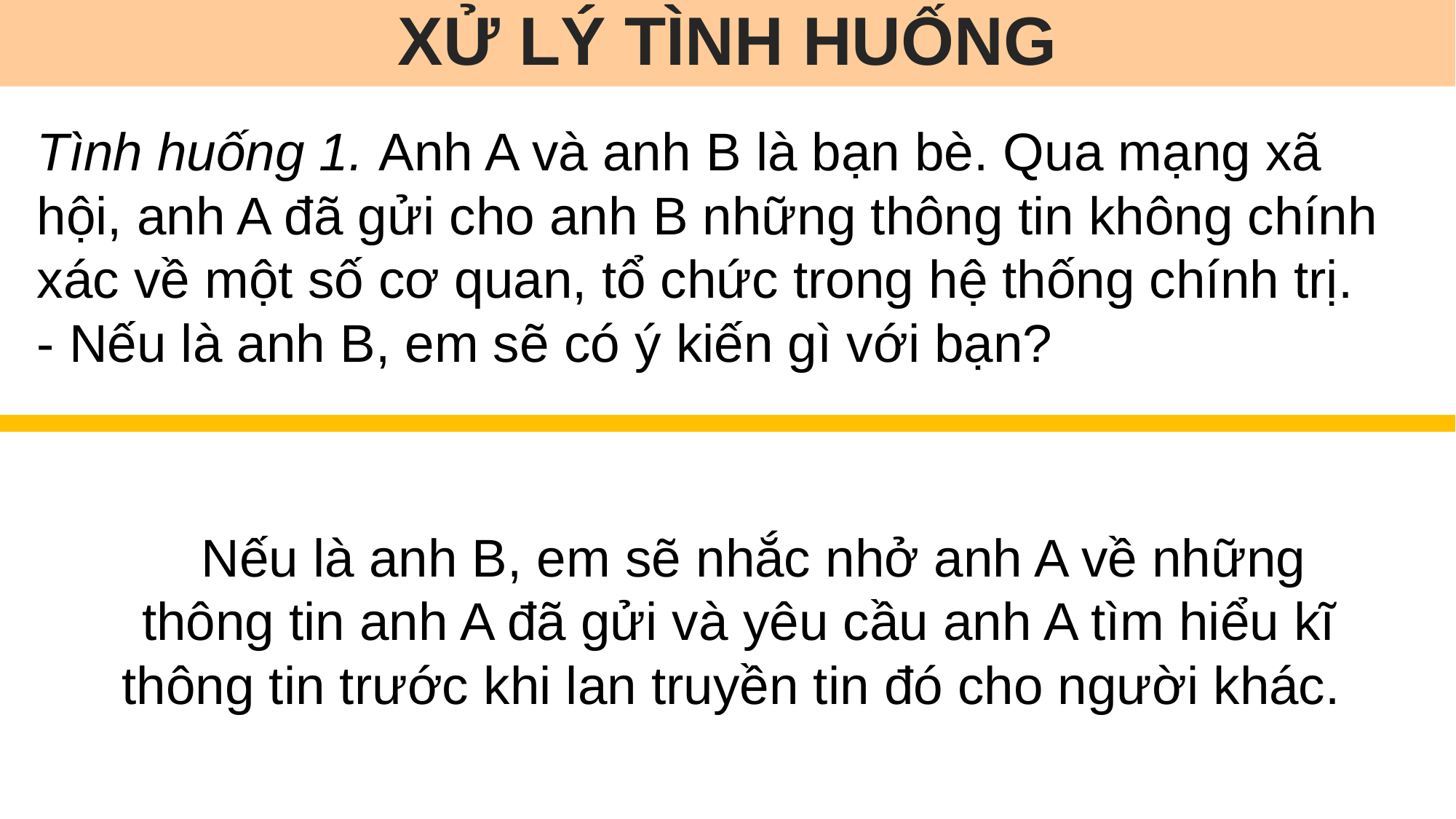

XỬ LÝ TÌNH HUỐNG
Tình huống 1. Anh A và anh B là bạn bè. Qua mạng xã hội, anh A đã gửi cho anh B những thông tin không chính xác về một số cơ quan, tổ chức trong hệ thống chính trị.
- Nếu là anh B, em sẽ có ý kiến gì với bạn?

  Nếu là anh B, em sẽ nhắc nhở anh A về những thông tin anh A đã gửi và yêu cầu anh A tìm hiểu kĩ thông tin trước khi lan truyền tin đó cho người khác.